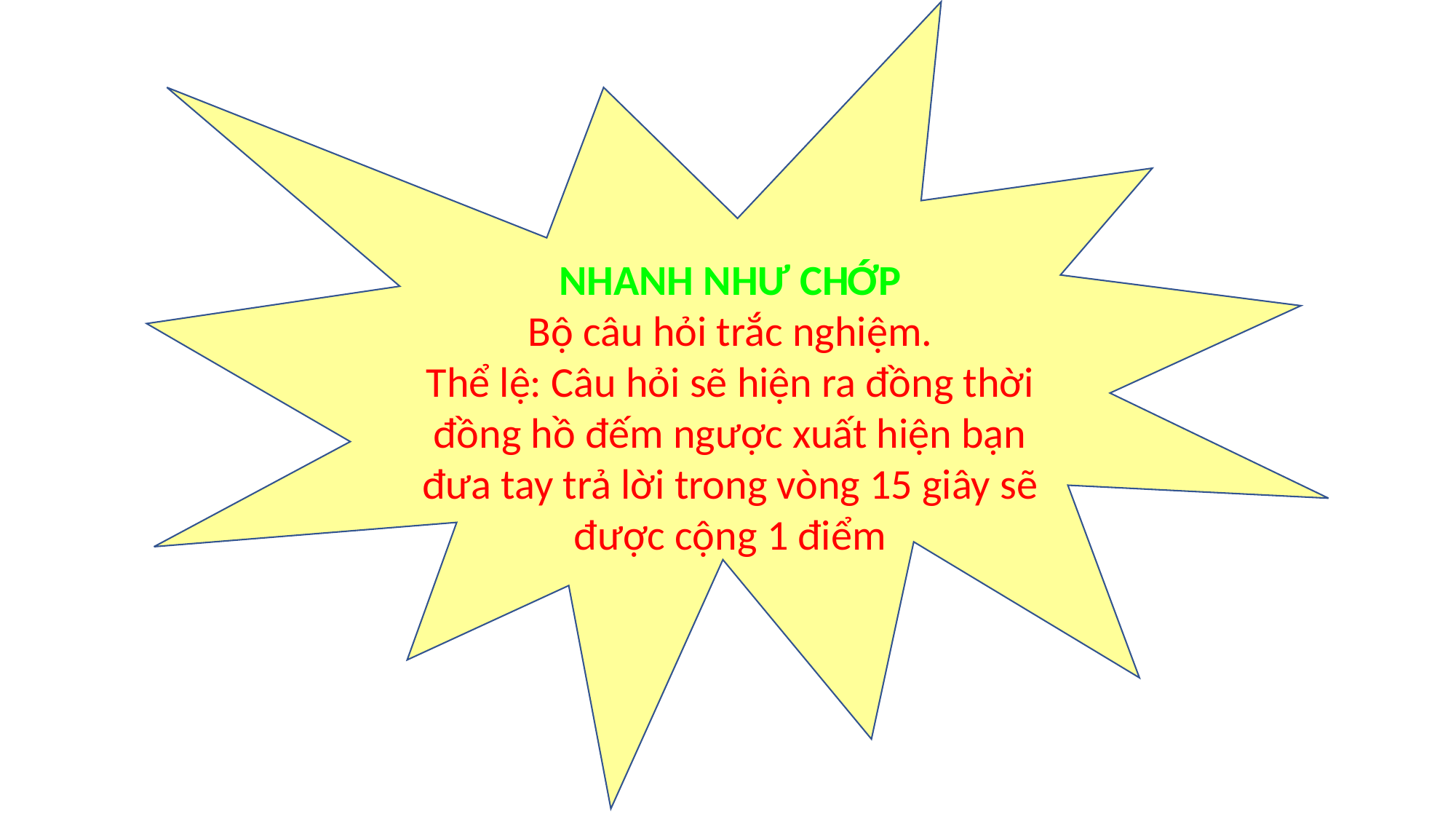

NHANH NHƯ CHỚP
Bộ câu hỏi trắc nghiệm.
Thể lệ: Câu hỏi sẽ hiện ra đồng thời đồng hồ đếm ngược xuất hiện bạn đưa tay trả lời trong vòng 15 giây sẽ được cộng 1 điểm